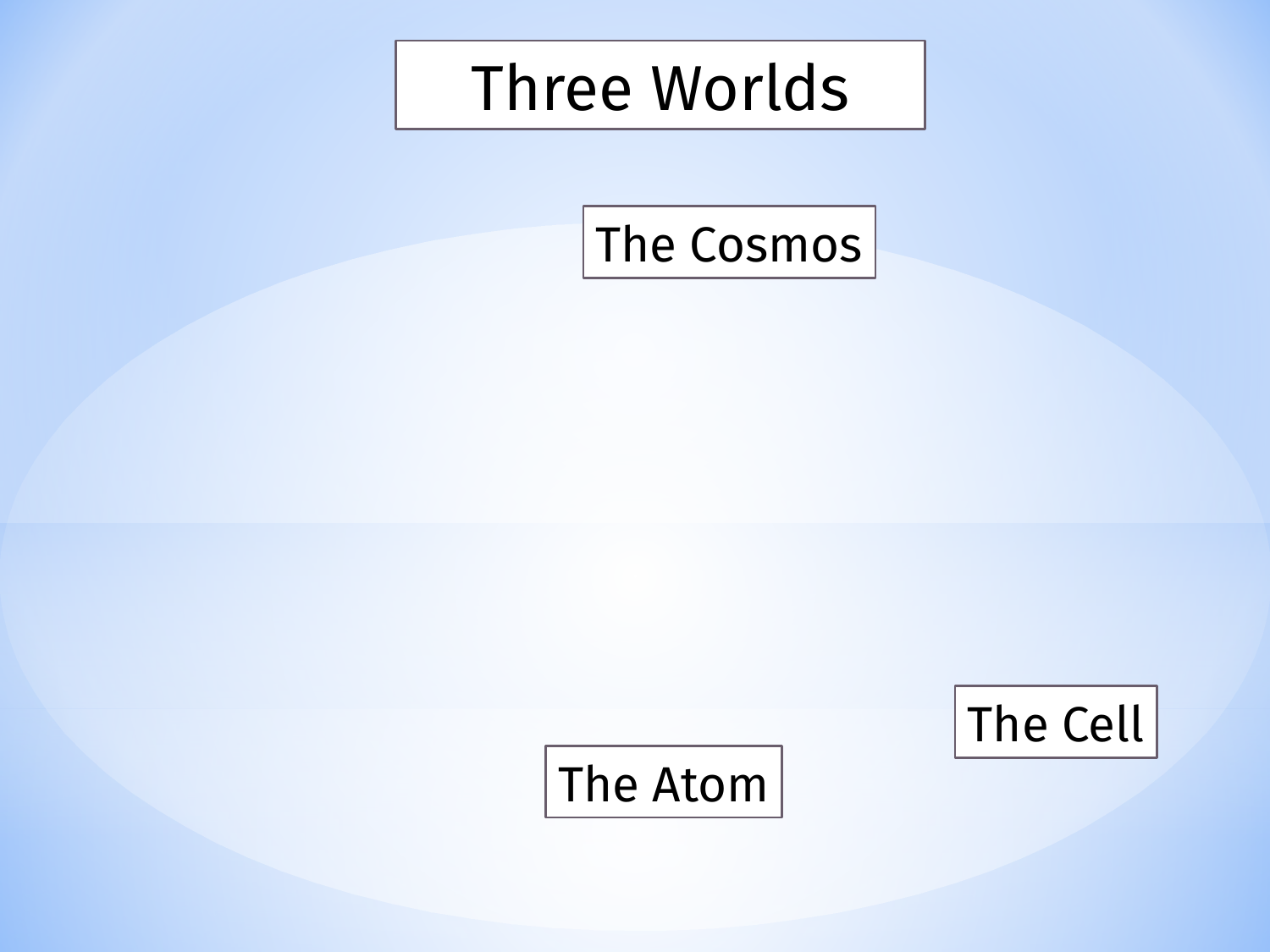

Three Worlds
The Cosmos
The Cell
The Atom